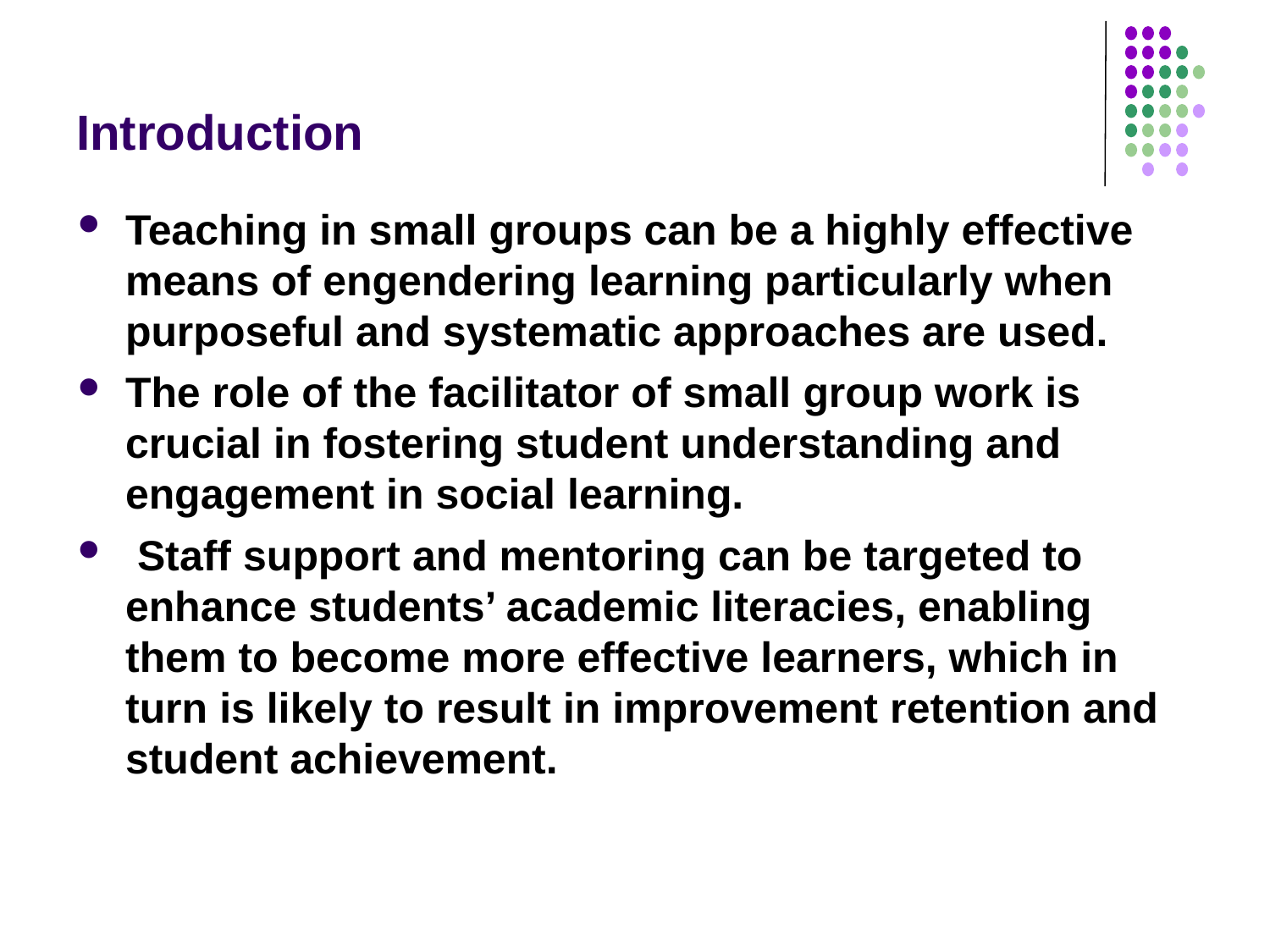

# Introduction
Teaching in small groups can be a highly effective means of engendering learning particularly when purposeful and systematic approaches are used.
The role of the facilitator of small group work is crucial in fostering student understanding and engagement in social learning.
 Staff support and mentoring can be targeted to enhance students’ academic literacies, enabling them to become more effective learners, which in turn is likely to result in improvement retention and student achievement.